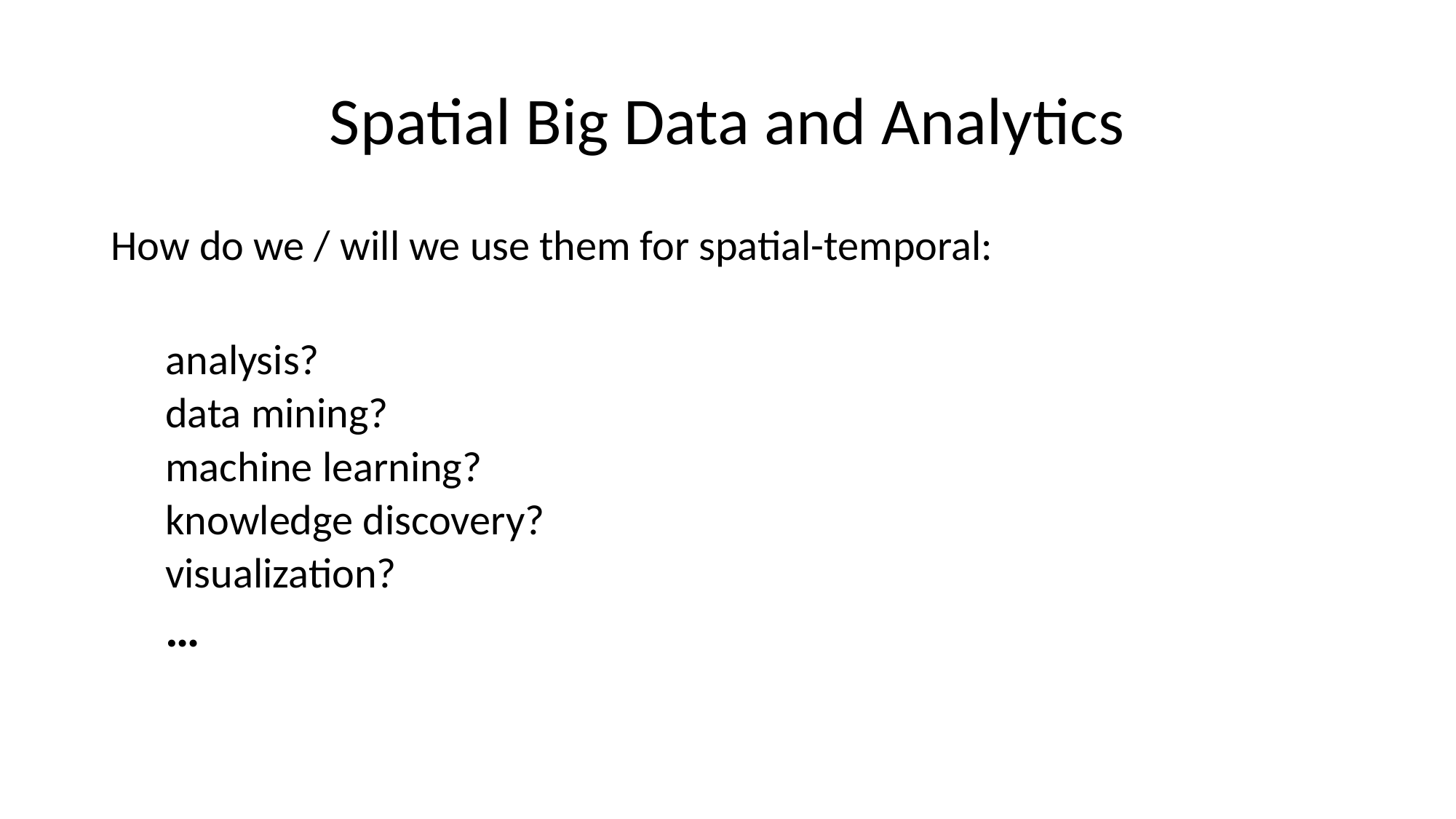

# Spatial Big Data and Analytics
How do we / will we use them for spatial-temporal:

analysis?
data mining?
machine learning?
knowledge discovery?
visualization?
…